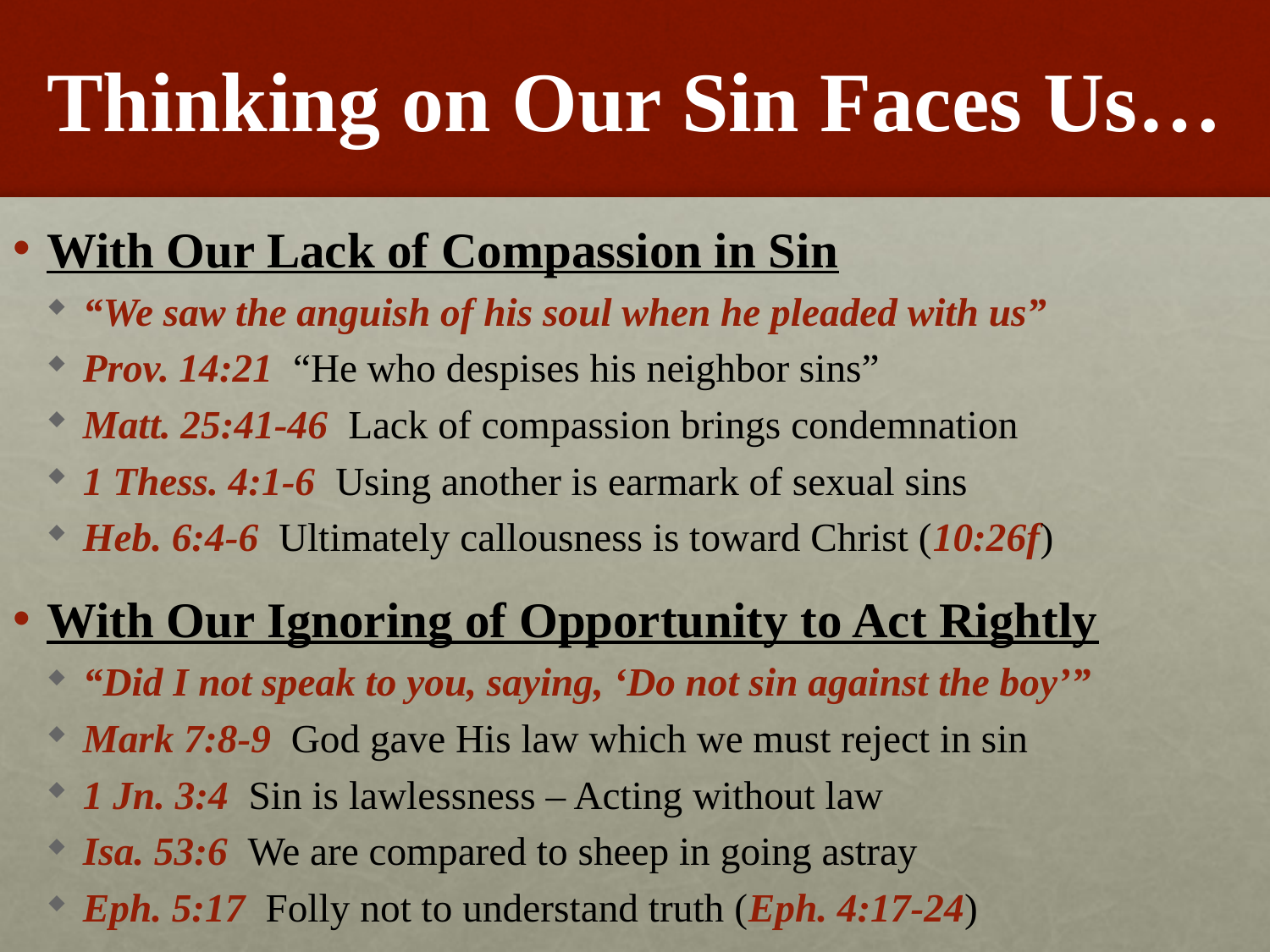

# Thinking on Our Sin Faces Us…
With Our Lack of Compassion in Sin
“We saw the anguish of his soul when he pleaded with us”
Prov. 14:21  “He who despises his neighbor sins”
Matt. 25:41-46  Lack of compassion brings condemnation
1 Thess. 4:1-6  Using another is earmark of sexual sins
Heb. 6:4-6  Ultimately callousness is toward Christ (10:26f)
With Our Ignoring of Opportunity to Act Rightly
“Did I not speak to you, saying, ‘Do not sin against the boy’”
Mark 7:8-9  God gave His law which we must reject in sin
1 Jn. 3:4  Sin is lawlessness – Acting without law
Isa. 53:6  We are compared to sheep in going astray
Eph. 5:17  Folly not to understand truth (Eph. 4:17-24)